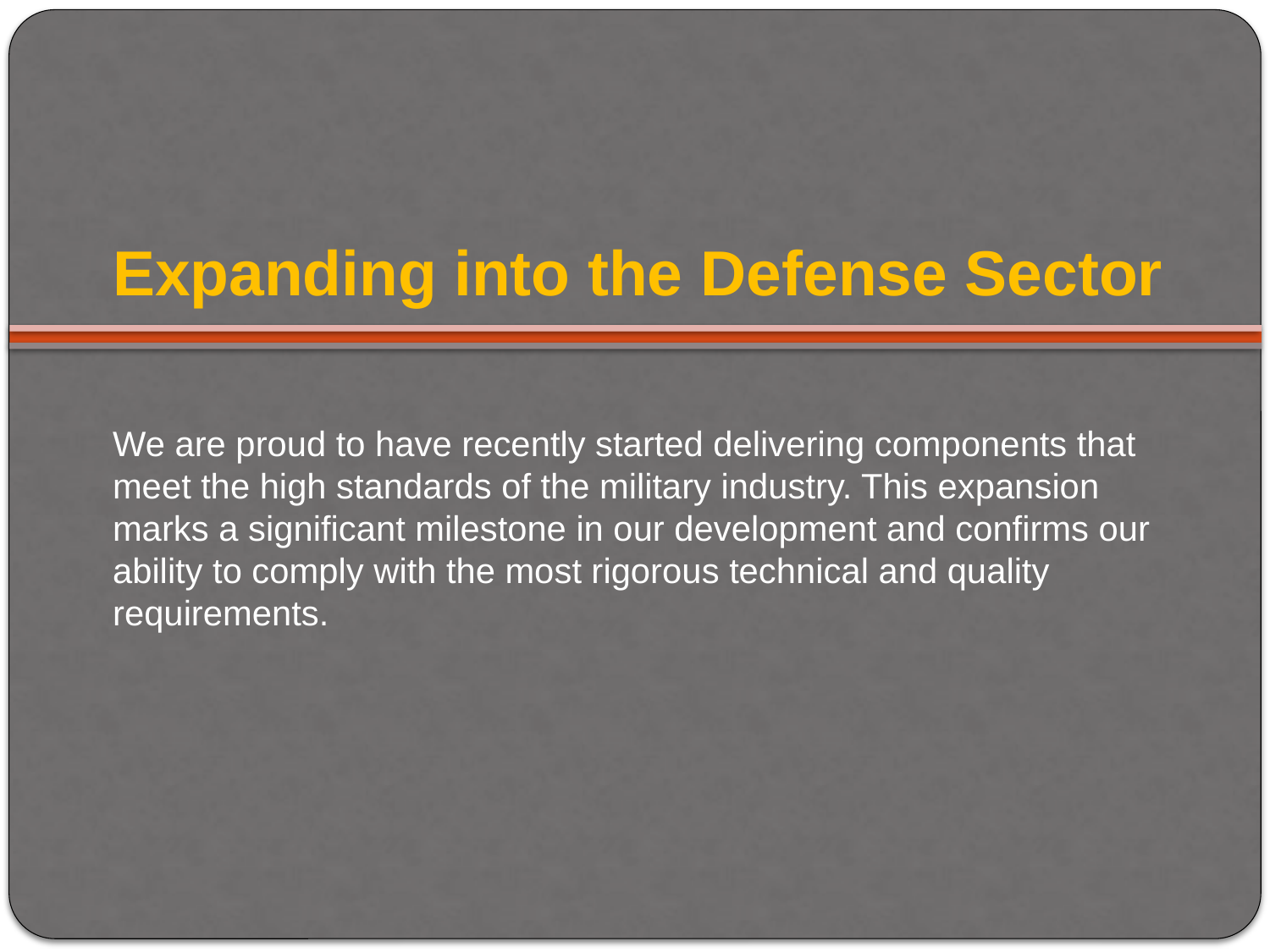

# Expanding into the Defense Sector

We are proud to have recently started delivering components that meet the high standards of the military industry. This expansion marks a significant milestone in our development and confirms our ability to comply with the most rigorous technical and quality requirements.